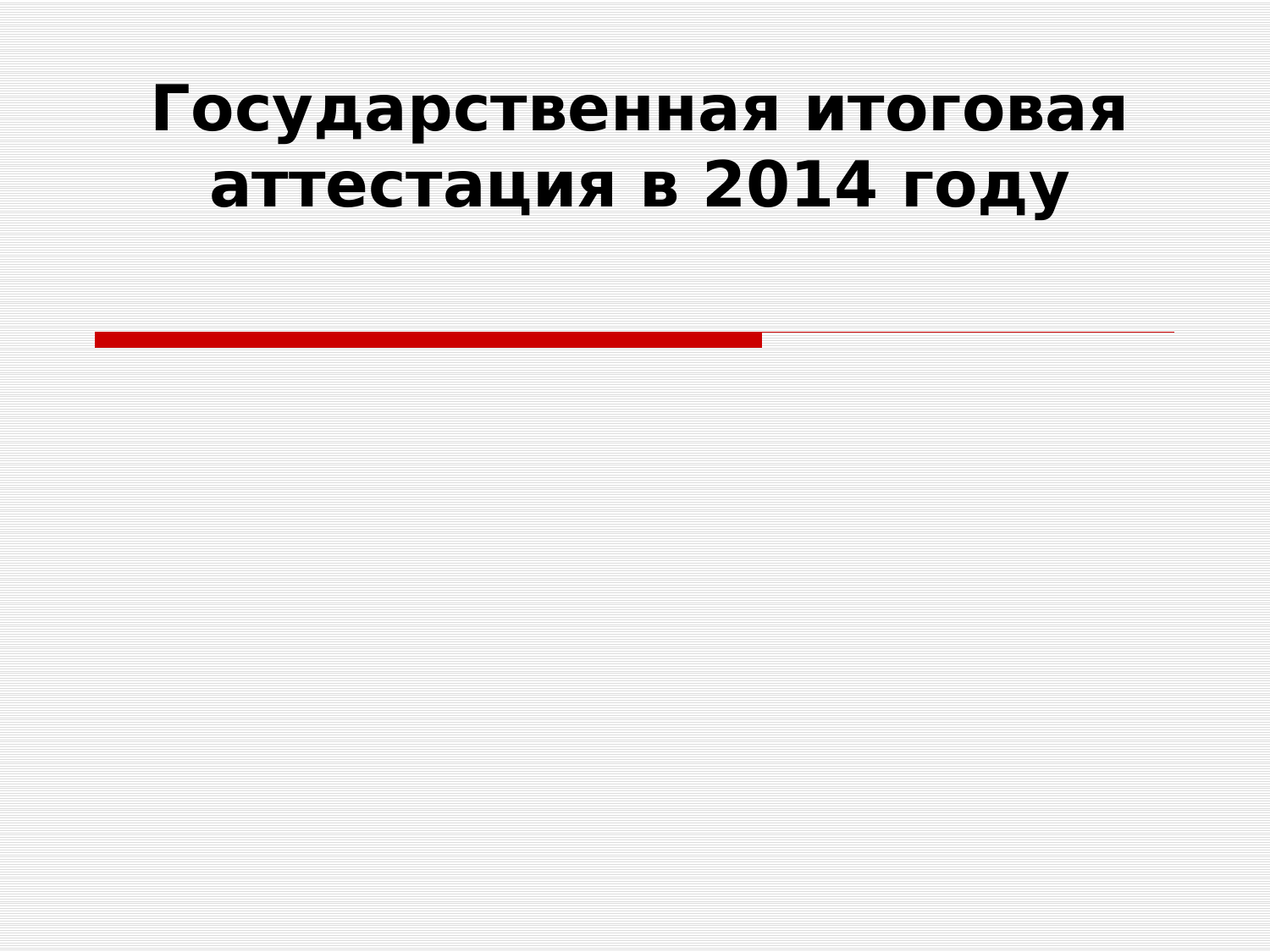

# Государственная итоговая аттестация в 2014 году